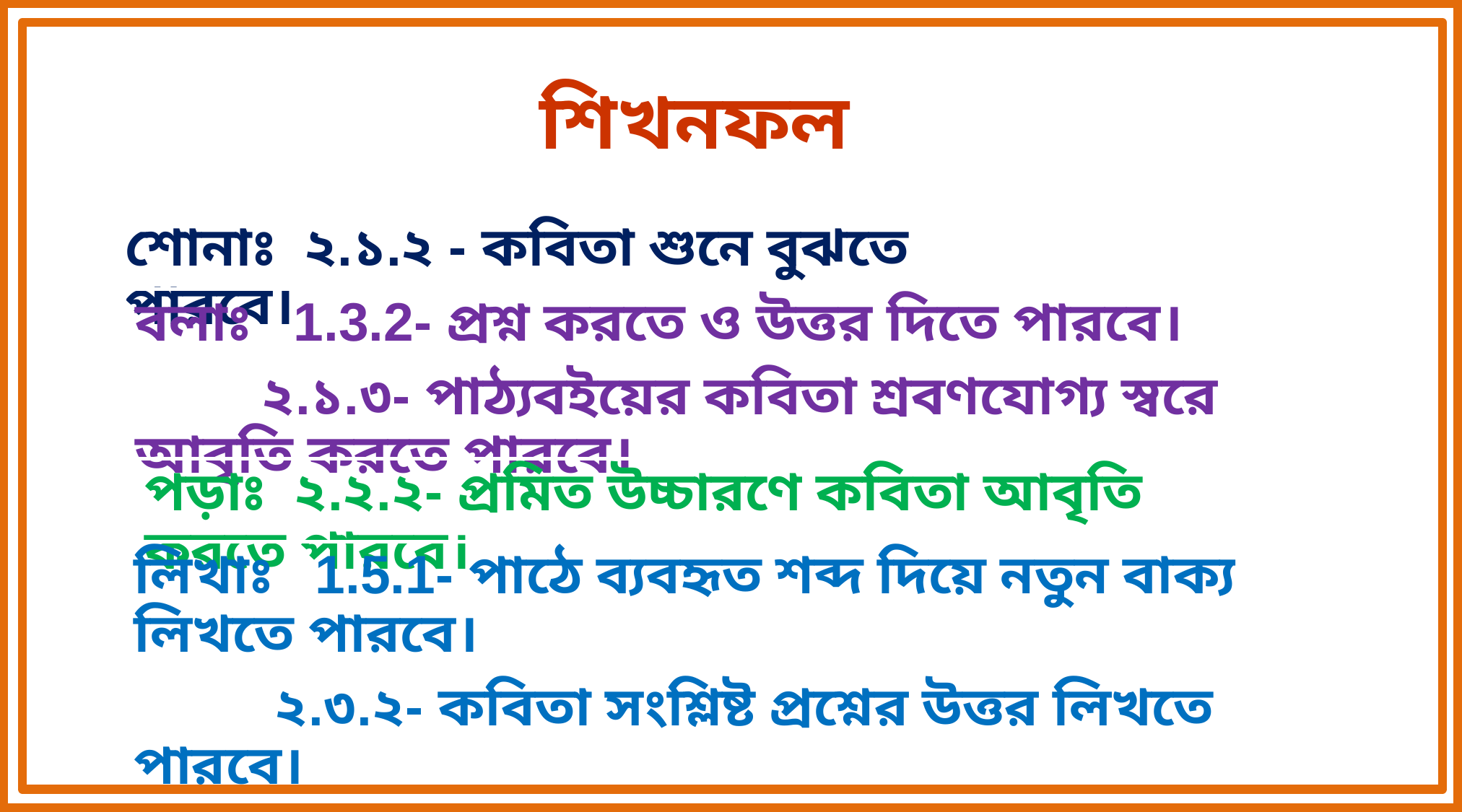

শিখনফল
শোনাঃ  ২.১.২ - কবিতা শুনে বুঝতে পারবে।
বলাঃ   1.3.2- প্রশ্ন করতে ও উত্তর দিতে পারবে।
         ২.১.৩- পাঠ্যবইয়ের কবিতা শ্রবণযোগ্য স্বরে আবৃতি করতে পারবে।
পড়াঃ  ২.২.২- প্রমিত উচ্চারণে কবিতা আবৃতি করতে পারবে।
লিখাঃ   1.5.1- পাঠে ব্যবহৃত শব্দ দিয়ে নতুন বাক্য লিখতে পারবে।
          ২.৩.২- কবিতা সংশ্লিষ্ট প্রশ্নের উত্তর লিখতে পারবে।